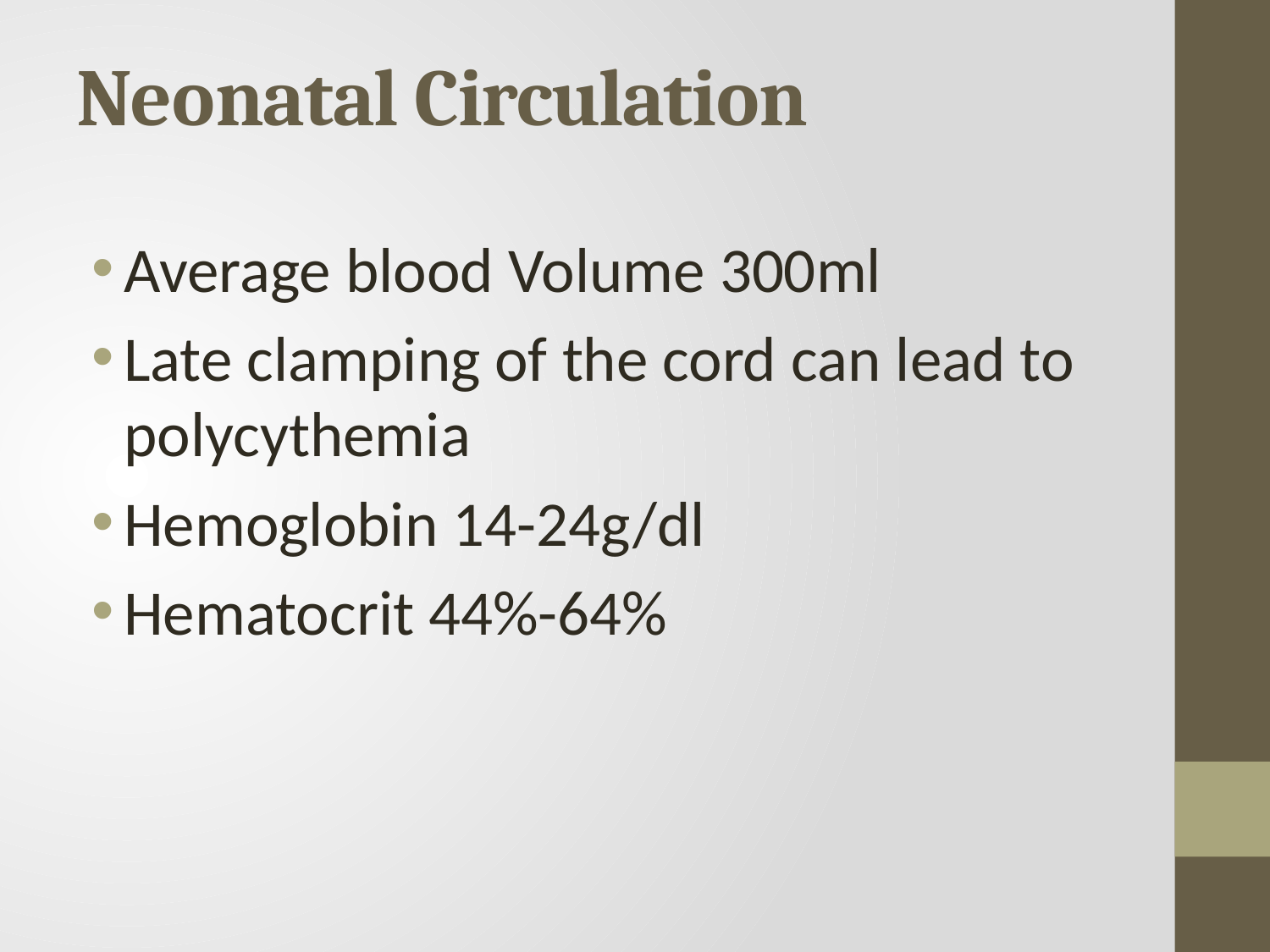

# Neonatal Circulation
Average blood Volume 300ml
Late clamping of the cord can lead to polycythemia
Hemoglobin 14-24g/dl
Hematocrit 44%-64%